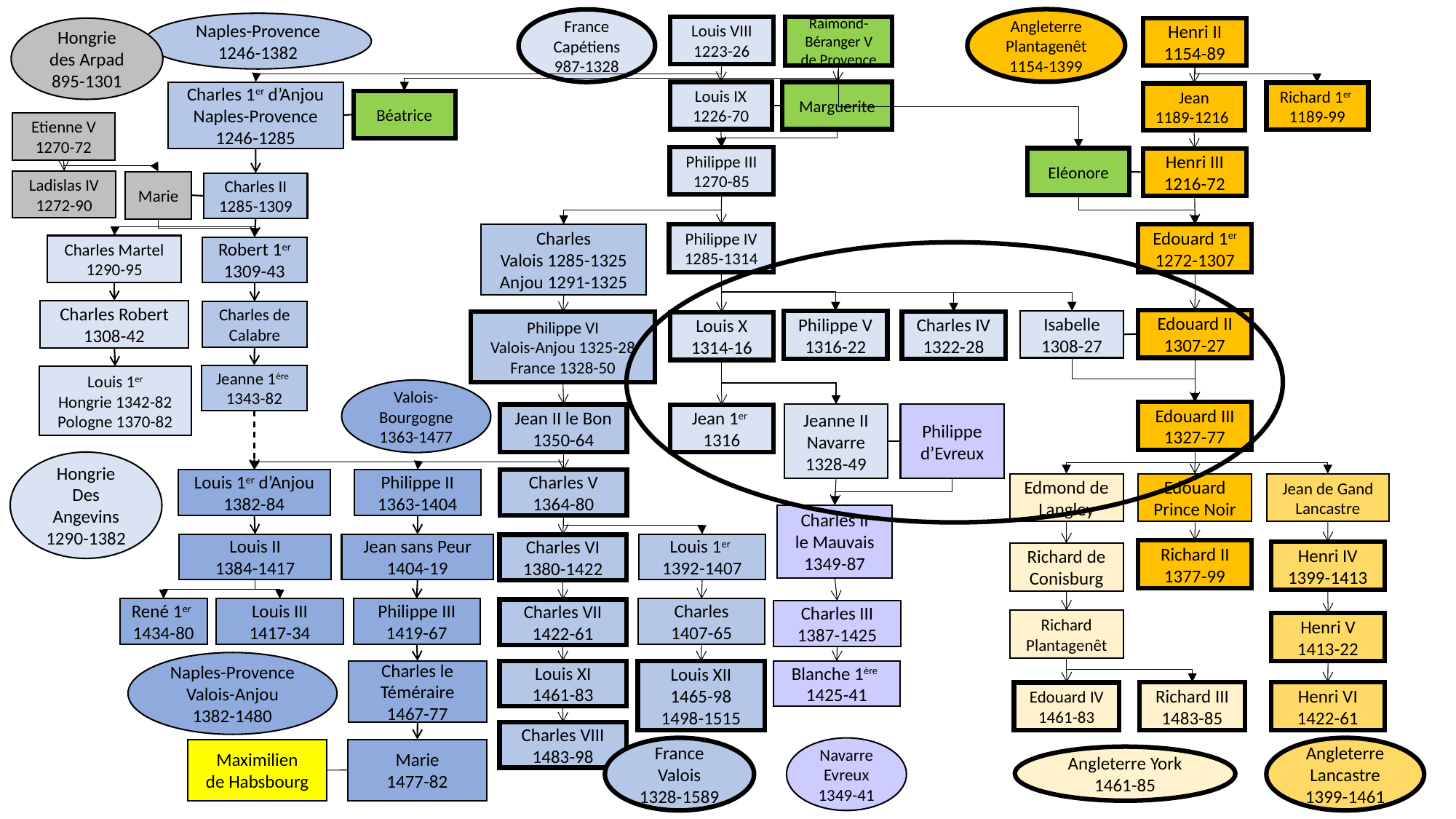

Angleterre
Plantagenêt
1154-1399
France
Capétiens
987-1328
Naples-Provence
1246-1382
Louis VIII
1223-26
Raimond-Béranger V de Provence
Henri II
1154-89
Hongrie des Arpad
895-1301
Marguerite
Charles 1er d’Anjou
Naples-Provence
1246-1285
Louis IX
1226-70
Richard 1er
1189-99
Jean
1189-1216
Béatrice
Etienne V
1270-72
Philippe III
1270-85
Eléonore
Henri III
1216-72
Ladislas IV
1272-90
Marie
Charles II
1285-1309
Charles
Valois 1285-1325
Anjou 1291-1325
Philippe IV
1285-1314
Edouard 1er
1272-1307
Charles Martel
1290-95
Robert 1er
1309-43

Charles Robert
1308-42
Charles de Calabre
Edouard II
1307-27
Philippe V
1316-22
Isabelle
1308-27
Philippe VI
Valois-Anjou 1325-28
France 1328-50
Charles IV
1322-28
Louis X 1314-16
Jeanne 1ère
1343-82
Louis 1er
Hongrie 1342-82
Pologne 1370-82
Valois-Bourgogne
1363-1477
Edouard III
1327-77
Philippe d’Evreux
Jean II le Bon
1350-64
Jeanne II
Navarre
1328-49
Jean 1er
1316
Hongrie
Des Angevins
1290-1382
Louis 1er d’Anjou
1382-84
Philippe II
1363-1404
Charles V
1364-80
Edmond de Langley
Jean de Gand
Lancastre
Edouard
Prince Noir
Charles II
le Mauvais
1349-87
Louis II
1384-1417
Jean sans Peur
1404-19
Louis 1er
1392-1407
Charles VI
1380-1422
Richard II
1377-99
Henri IV
1399-1413
Richard de Conisburg
René 1er
1434-80
Louis III
1417-34
Charles
1407-65
Philippe III
1419-67
Charles VII
1422-61
Charles III
1387-1425
Richard Plantagenêt
Henri V
1413-22
Naples-Provence
Valois-Anjou
1382-1480
Charles le Téméraire
1467-77
Louis XI
1461-83
Blanche 1ère
1425-41
Louis XII
1465-98
1498-1515
Henri VI
1422-61
Richard III
1483-85
Edouard IV
1461-83
Charles VIII
1483-98
France
Valois
1328-1589
Angleterre
Lancastre
1399-1461
Navarre
Evreux
1349-41
Marie
1477-82
Maximilien
de Habsbourg
Angleterre York
1461-85